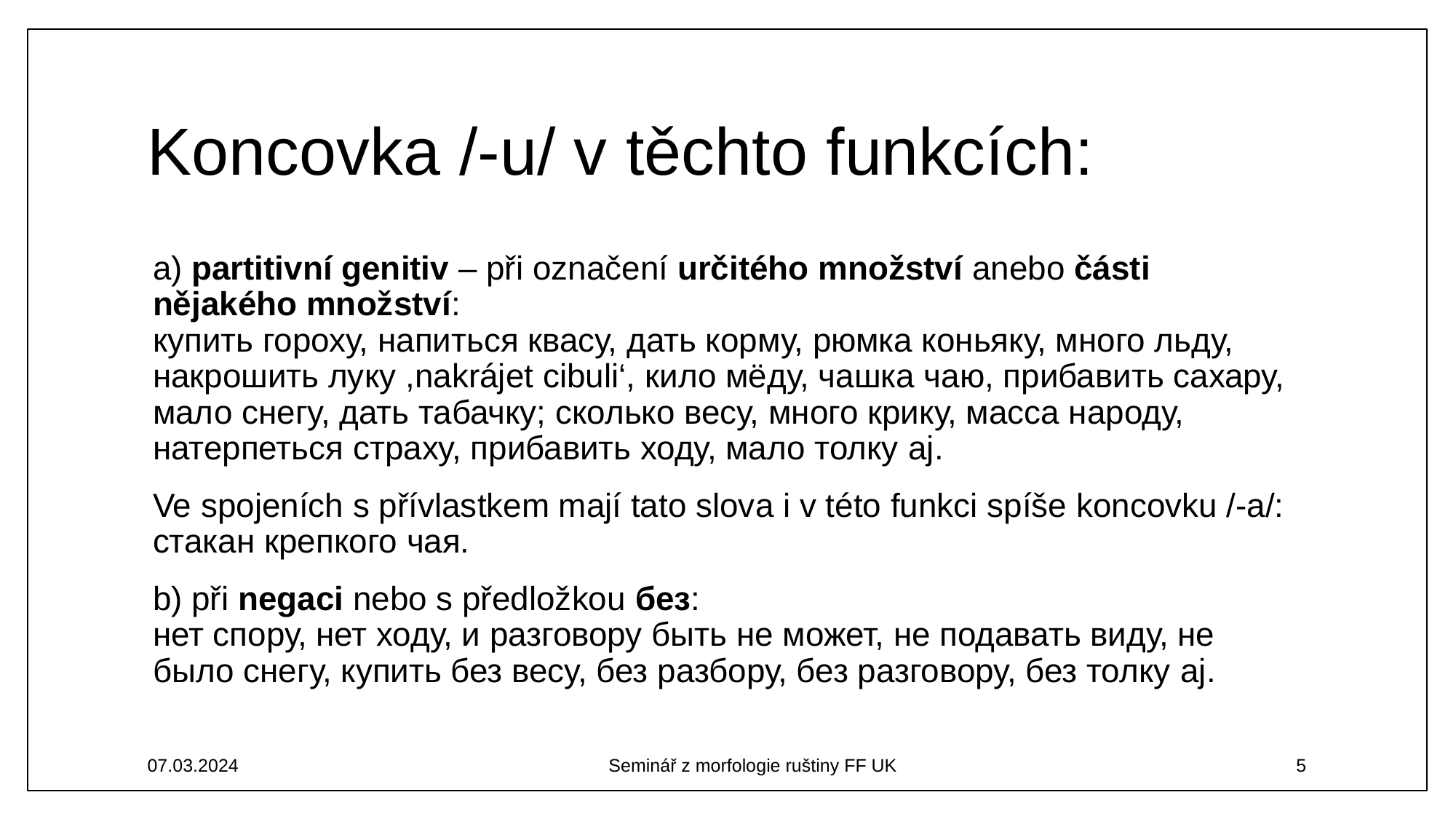

# Koncovka /-u/ v těchto funkcích:
a) partitivní genitiv – při označení určitého množství anebo části nějakého množství:
купить гороху, напиться квасу, дать корму, рюмка коньяку, много льду, накрошить луку ,nakrájet cibuli‘, кило мёду, чашка чаю, прибавить сахару, мало снегу, дать табачку; сколько весу, много крику, масса народу, натерпеться страху, прибавить ходу, мало толку aj.
Ve spojeních s přívlastkem mají tato slova i v této funkci spíše koncovku /-a/: стакан крепкого чая.
b) při negaci nebo s předložkou без:
нет спору, нет ходу, и разговору быть не может, не подавать виду, не было снегу, купить без весу, без разбору, без разговору, без толку aj.
07.03.2024
Seminář z morfologie ruštiny FF UK
5